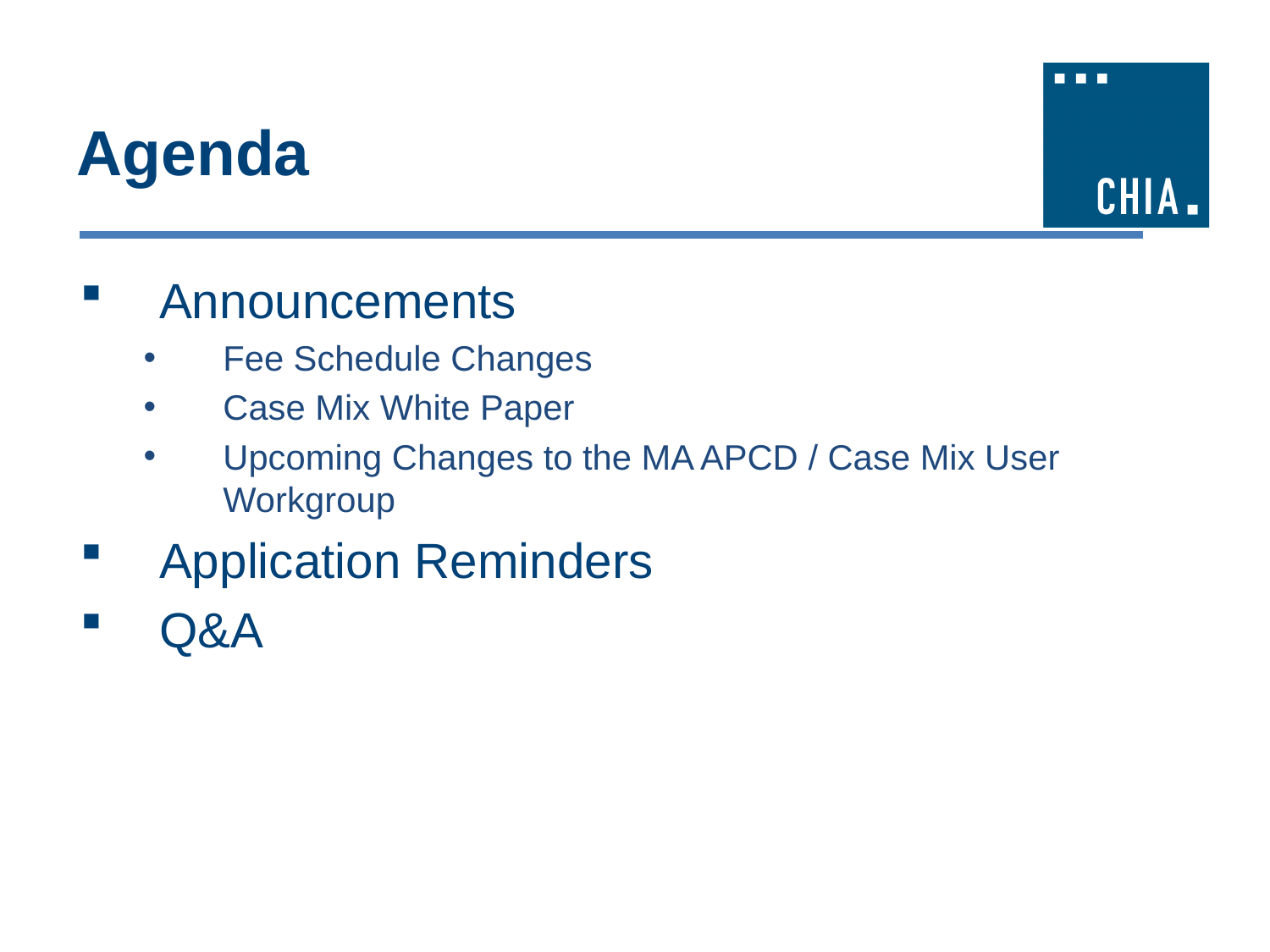

# Agenda
Announcements
Fee Schedule Changes
Case Mix White Paper
Upcoming Changes to the MA APCD / Case Mix User Workgroup
Application Reminders
Q&A